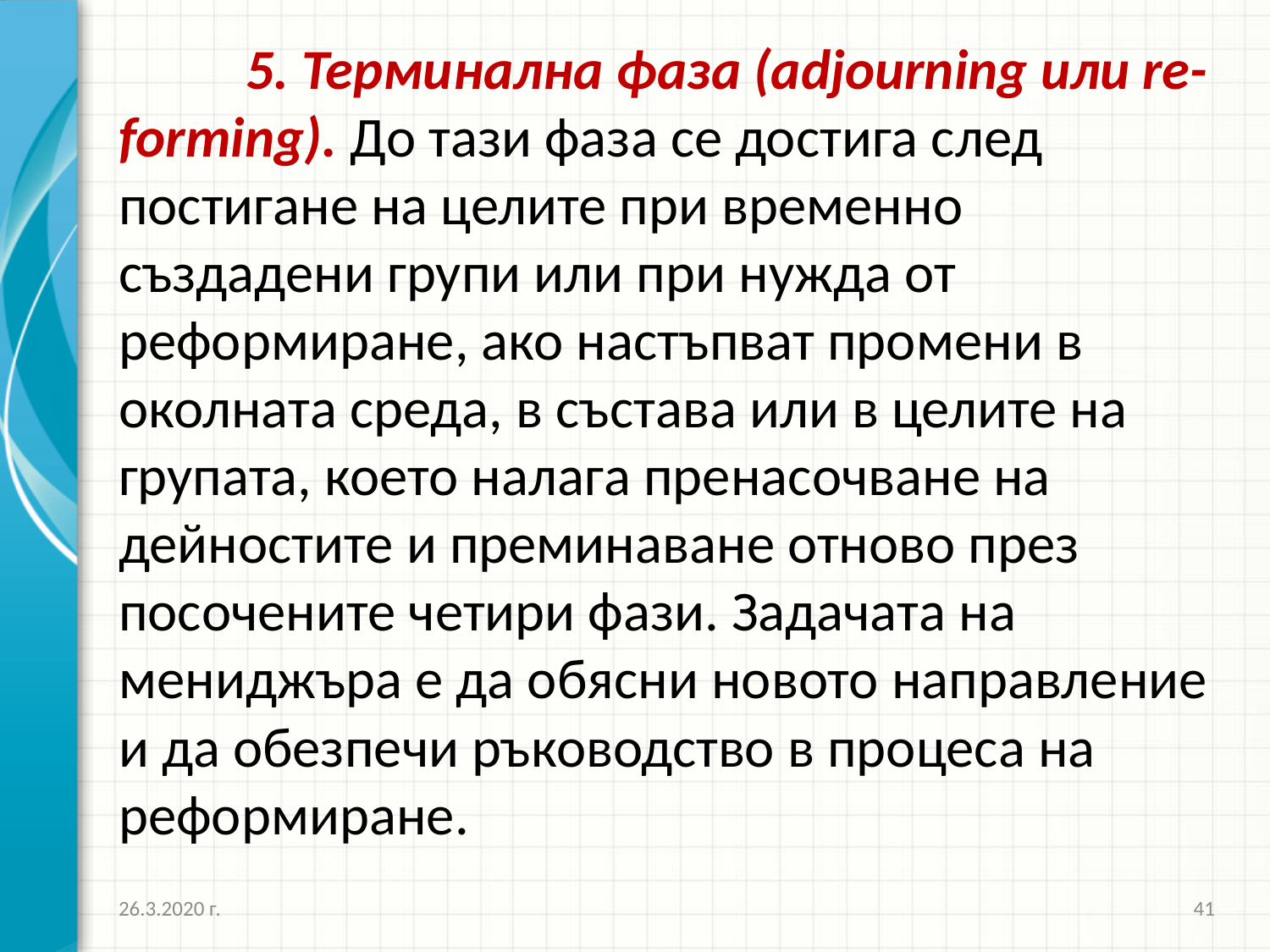

5. Терминална фаза (adjourning или re-forming). До тази фаза се достига след постигане на целите при временно създадени групи или при нужда от реформиране, ако настъпват промени в околната среда, в състава или в целите на групата, което налага пренасочване на дейностите и преминаване отново през посочените четири фази. Задачата на мениджъра е да обясни новото направление и да обезпечи ръководство в процеса на реформиране.
26.3.2020 г.
41